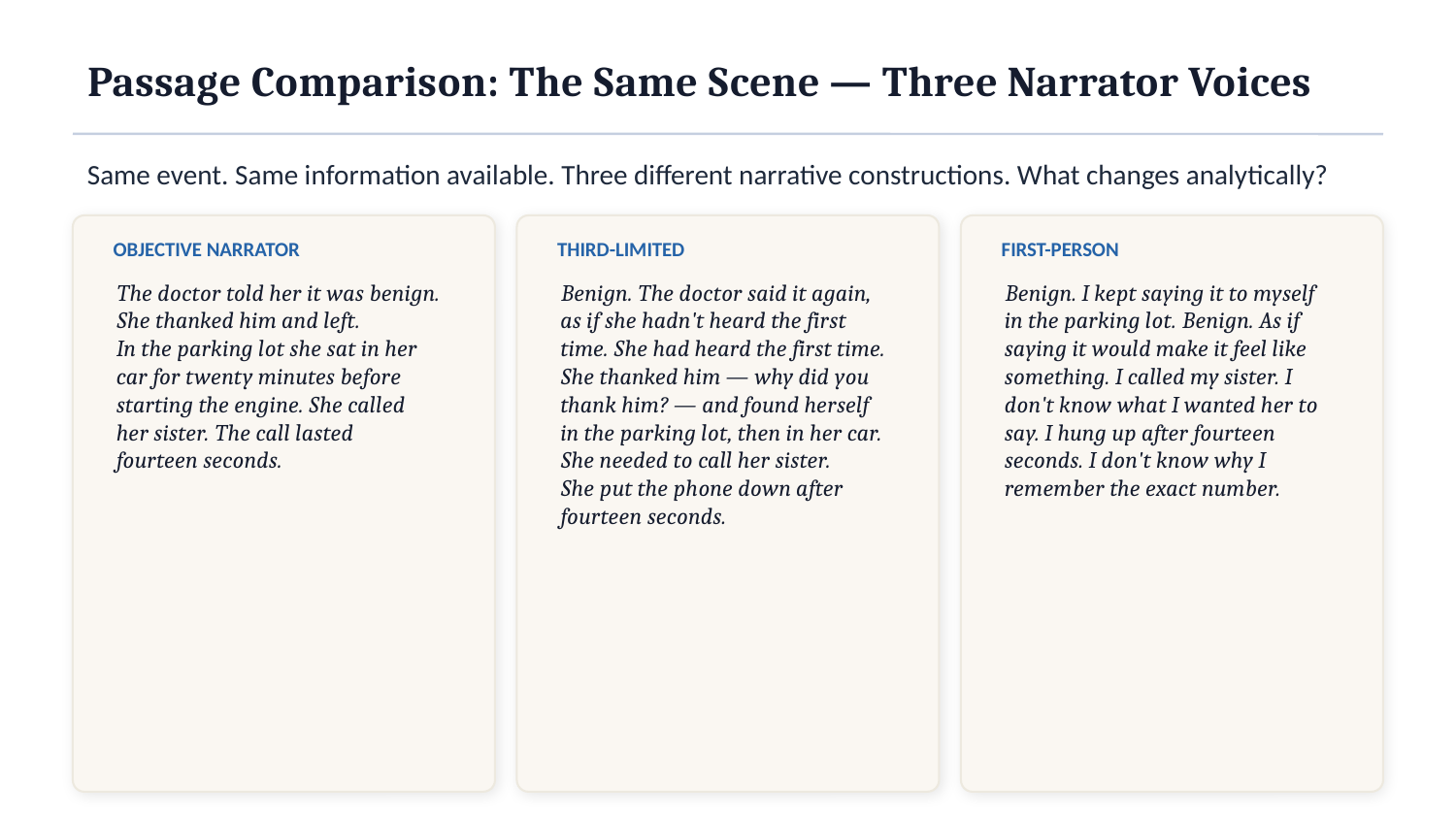

Passage Comparison: The Same Scene — Three Narrator Voices

Same event. Same information available. Three different narrative constructions. What changes analytically?

OBJECTIVE NARRATOR
THIRD-LIMITED
FIRST-PERSON
The doctor told her it was benign.
She thanked him and left.
In the parking lot she sat in her
car for twenty minutes before
starting the engine. She called
her sister. The call lasted
fourteen seconds.
Benign. The doctor said it again,
as if she hadn't heard the first
time. She had heard the first time.
She thanked him — why did you
thank him? — and found herself
in the parking lot, then in her car.
She needed to call her sister.
She put the phone down after
fourteen seconds.
Benign. I kept saying it to myself
in the parking lot. Benign. As if
saying it would make it feel like
something. I called my sister. I
don't know what I wanted her to
say. I hung up after fourteen
seconds. I don't know why I
remember the exact number.